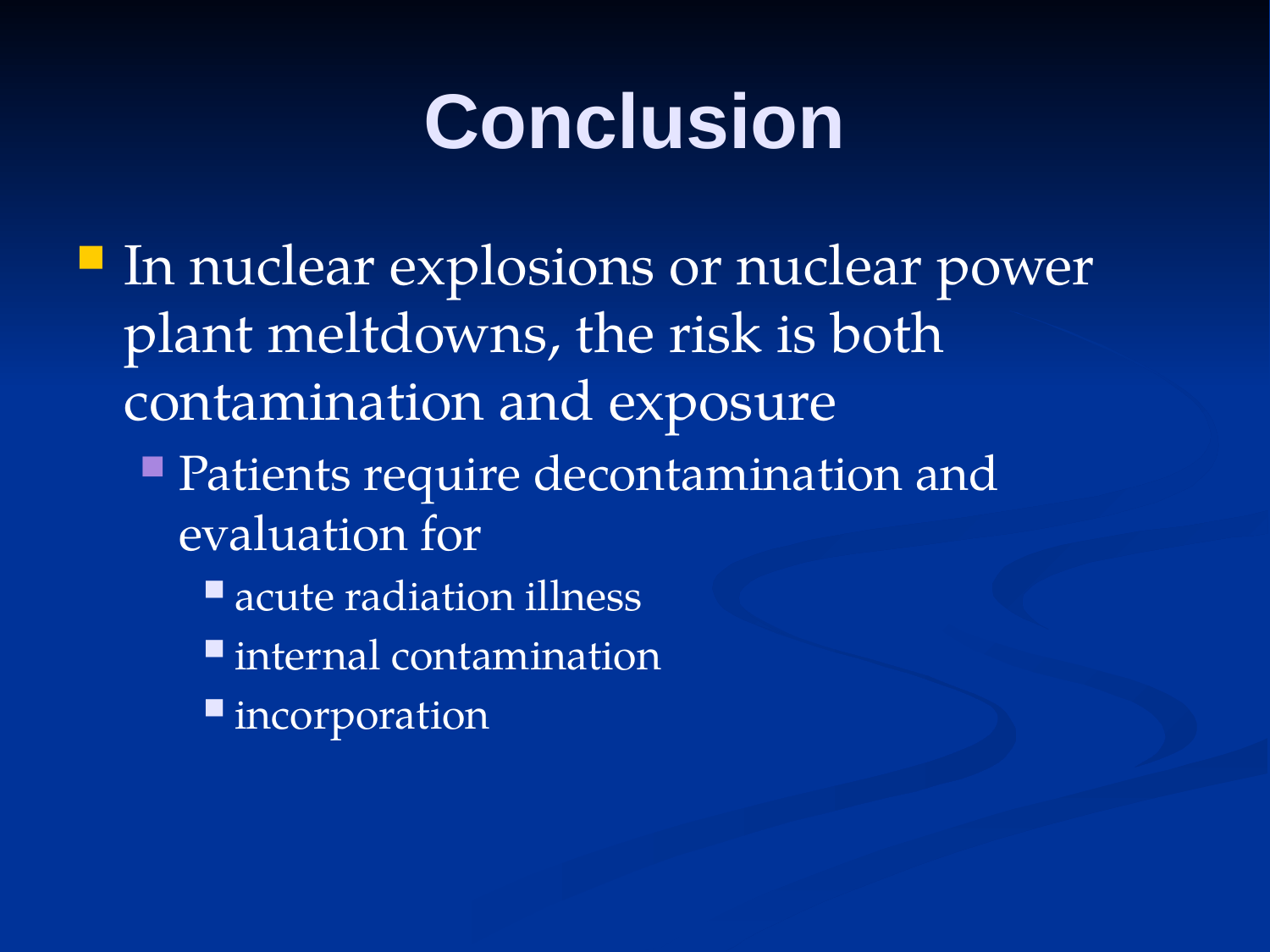

# Conclusion
In nuclear explosions or nuclear power plant meltdowns, the risk is both contamination and exposure
Patients require decontamination and evaluation for
acute radiation illness
internal contamination
incorporation